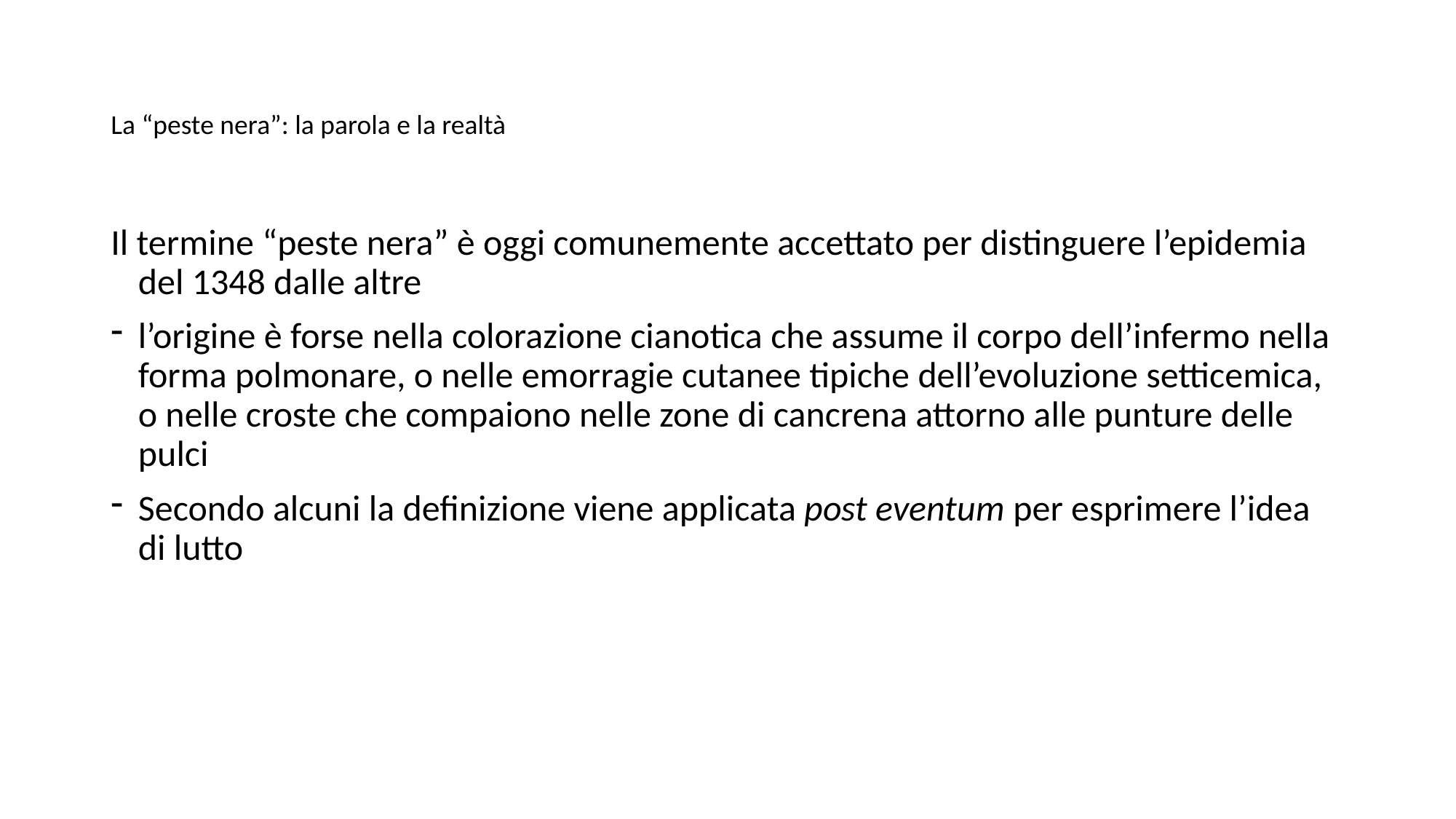

# La “peste nera”: la parola e la realtà
Il termine “peste nera” è oggi comunemente accettato per distinguere l’epidemia del 1348 dalle altre
l’origine è forse nella colorazione cianotica che assume il corpo dell’infermo nella forma polmonare, o nelle emorragie cutanee tipiche dell’evoluzione setticemica, o nelle croste che compaiono nelle zone di cancrena attorno alle punture delle pulci
Secondo alcuni la definizione viene applicata post eventum per esprimere l’idea di lutto